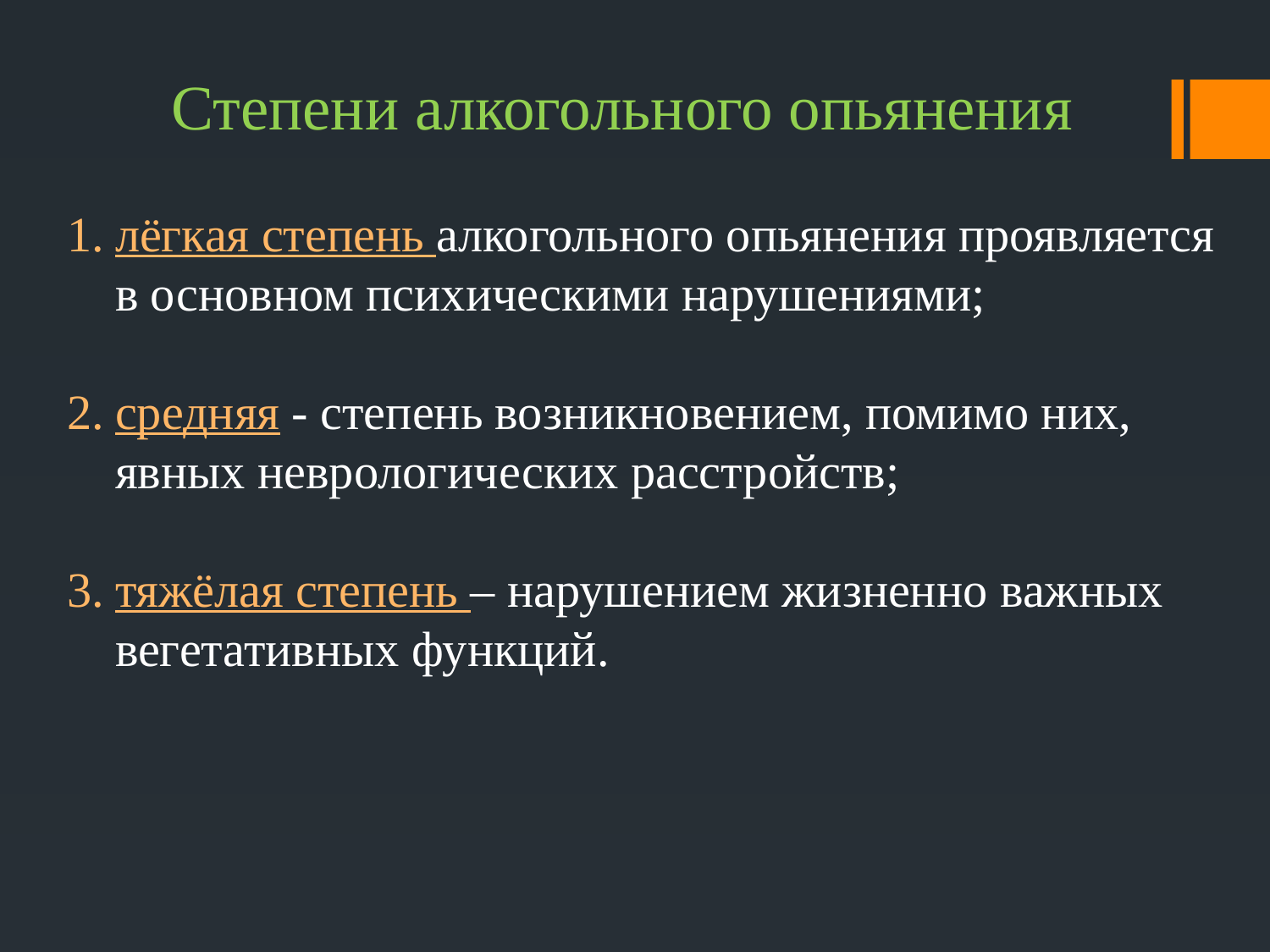

# Степени алкогольного опьянения
лёгкая степень алкогольного опьянения проявляется в основном психическими нарушениями;

средняя - степень возникновением, помимо них, явных неврологических расстройств;

тяжёлая степень – нарушением жизненно важных вегетативных функций.